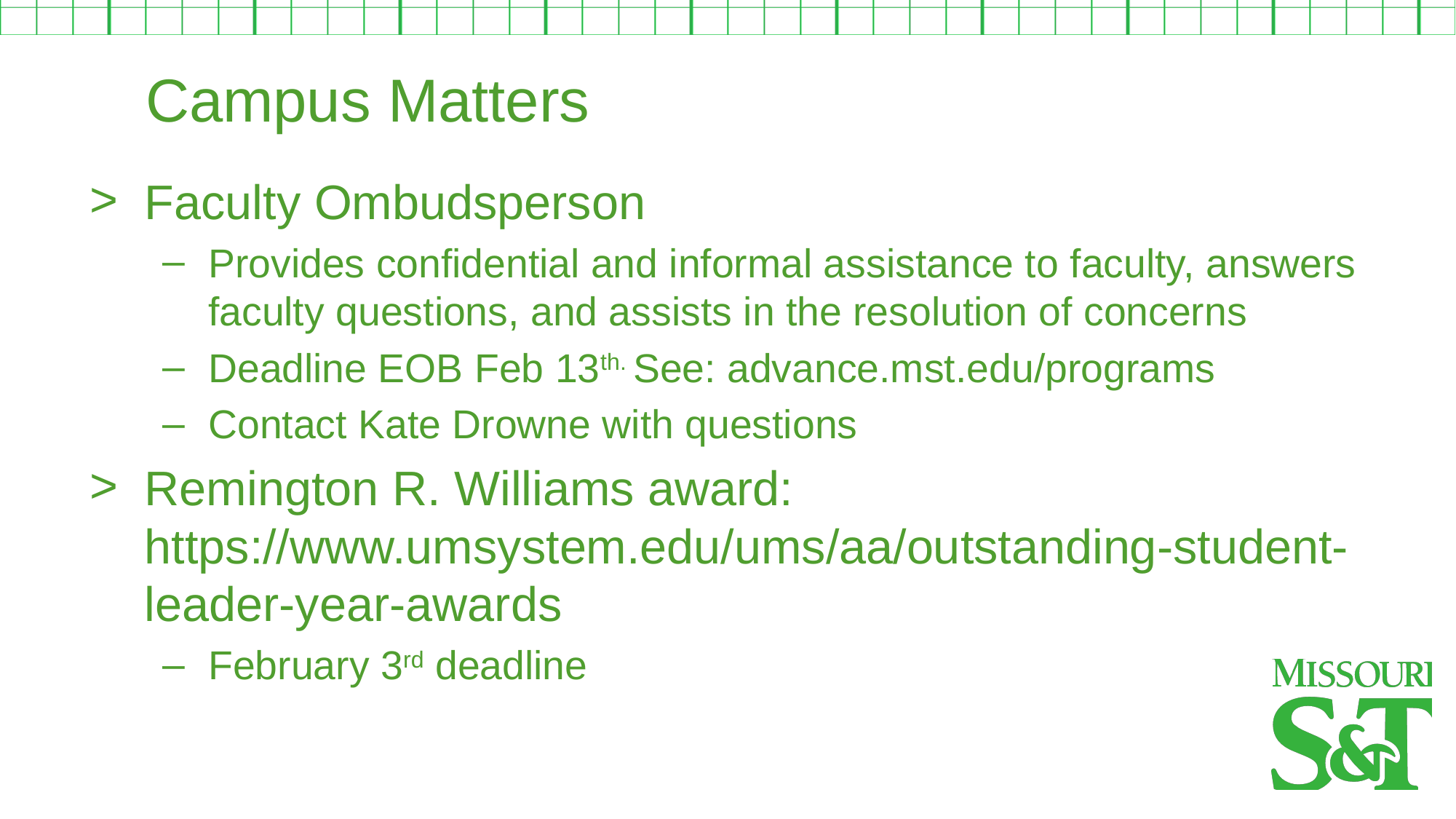

Campus Matters
Faculty Ombudsperson
Provides confidential and informal assistance to faculty, answers faculty questions, and assists in the resolution of concerns
Deadline EOB Feb 13th. See: advance.mst.edu/programs
Contact Kate Drowne with questions
Remington R. Williams award: https://www.umsystem.edu/ums/aa/outstanding-student-leader-year-awards
February 3rd deadline